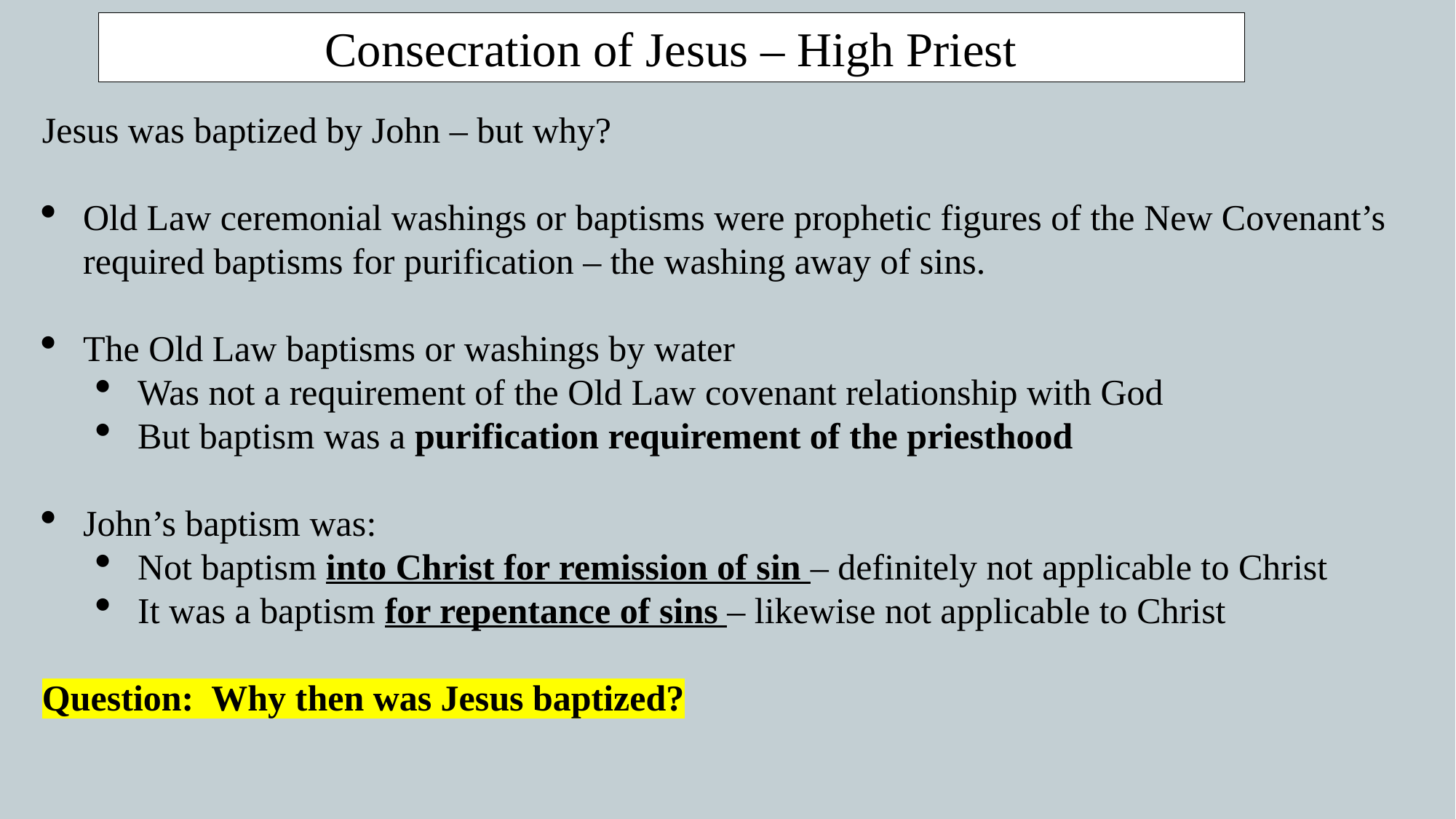

Consecration of Jesus – High Priest
Jesus was baptized by John – but why?

Old Law ceremonial washings or baptisms were prophetic figures of the New Covenant’s required baptisms for purification – the washing away of sins.

The Old Law baptisms or washings by water
Was not a requirement of the Old Law covenant relationship with God
But baptism was a purification requirement of the priesthood

John’s baptism was:
Not baptism into Christ for remission of sin – definitely not applicable to Christ
It was a baptism for repentance of sins – likewise not applicable to Christ

Question:  Why then was Jesus baptized?